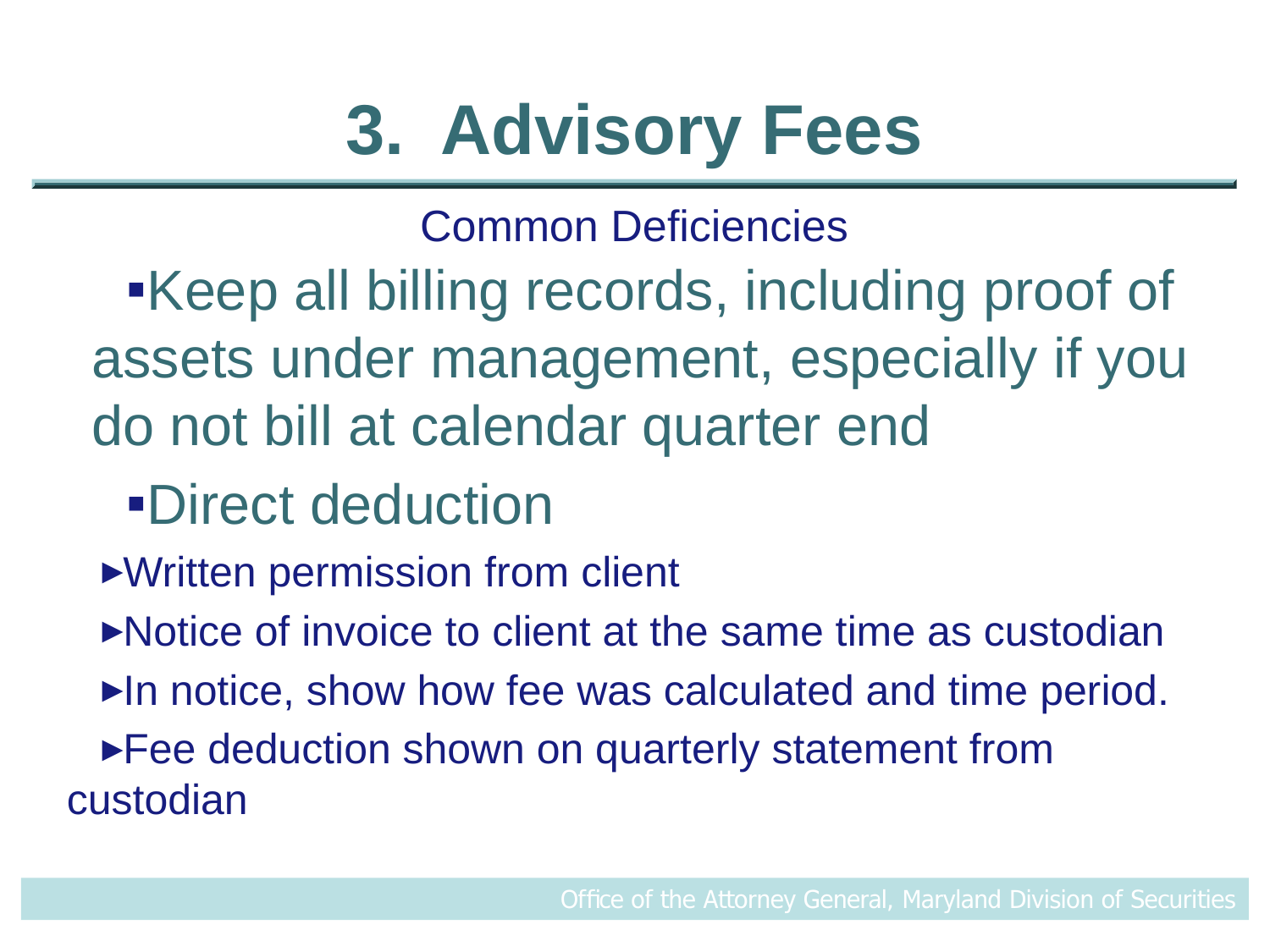

# 3.  Advisory Fees

Common Deficiencies
Keep all billing records, including proof of assets under management, especially if you do not bill at calendar quarter end
Direct deduction
Written permission from client
Notice of invoice to client at the same time as custodian
In notice, show how fee was calculated and time period.
Fee deduction shown on quarterly statement from custodian
Office of the Attorney General, Maryland Division of Securities